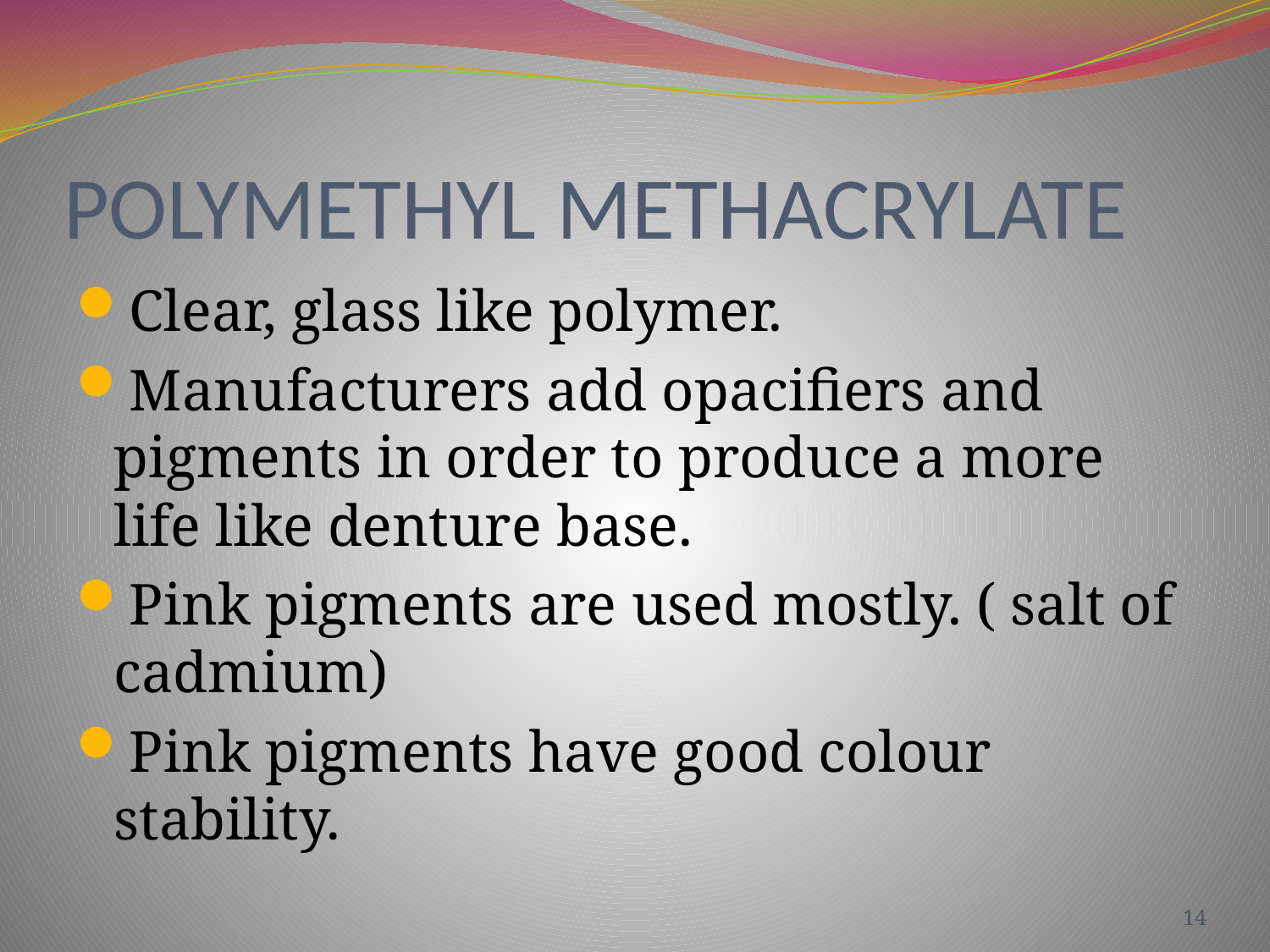

# POLYMETHYL METHACRYLATE
Clear, glass like polymer.
Manufacturers add opacifiers and pigments in order to produce a more life like denture base.
Pink pigments are used mostly. ( salt of cadmium)
Pink pigments have good colour stability.
14